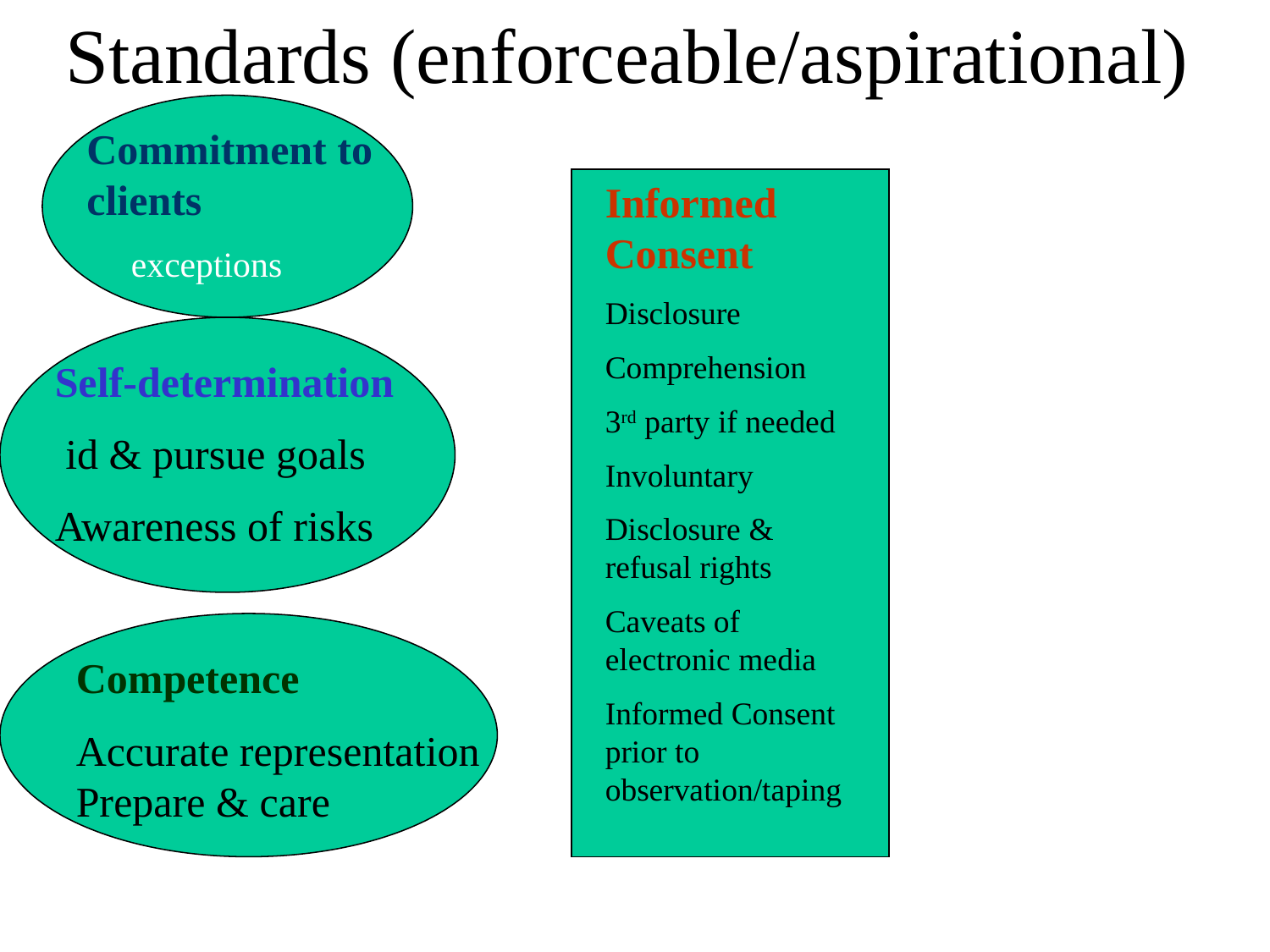

Standards (enforceable/aspirational)

Commitment to clients
     exceptions

Informed Consent
Disclosure
Comprehension
3rd party if needed
Involuntary
Disclosure & refusal rights
Caveats of electronic media
Informed Consent prior to observation/taping

Self-determination
 id & pursue goals
Awareness of risks

Competence
Accurate representation Prepare & care